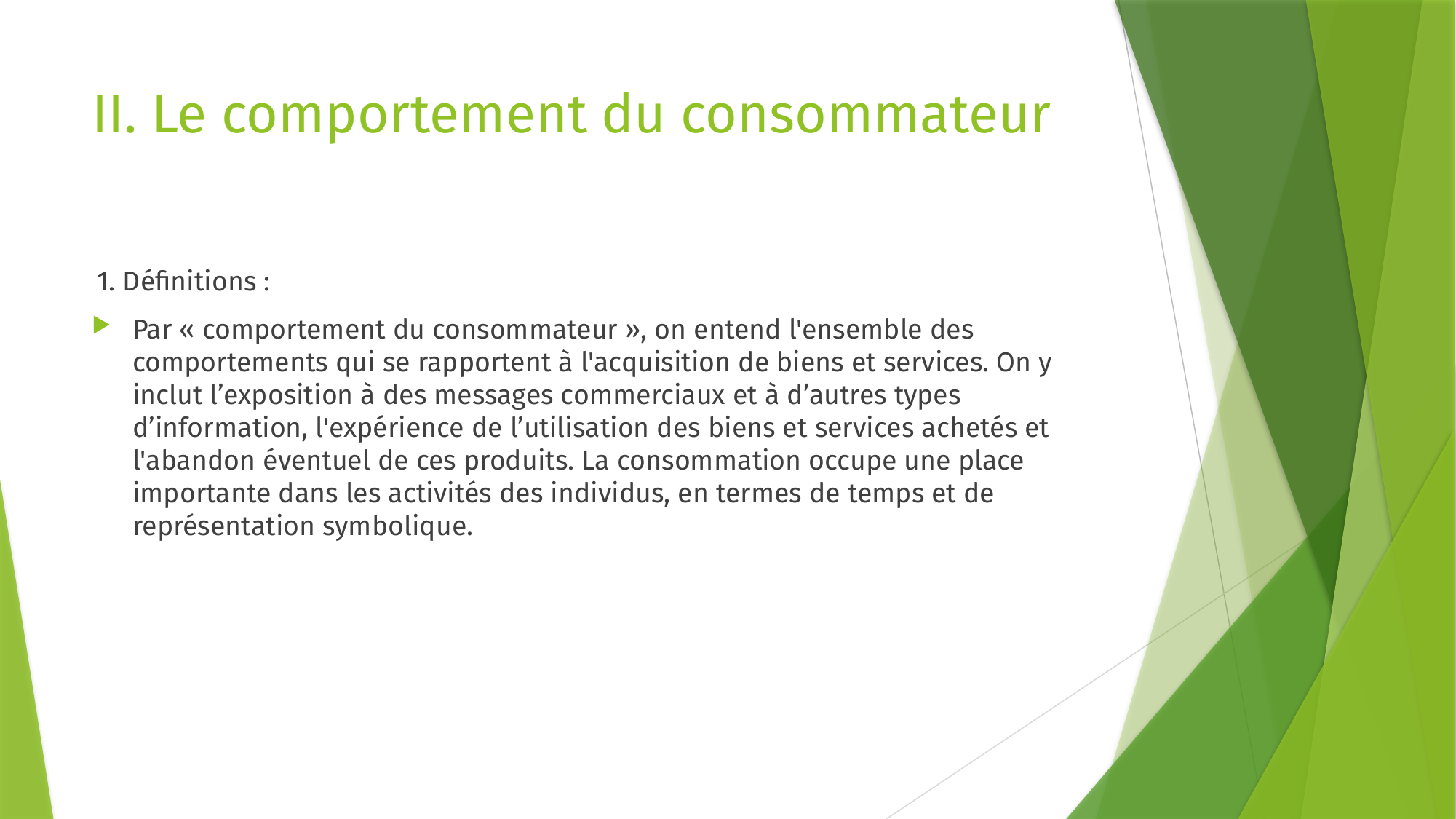

# II. Le comportement du consommateur
1. Définitions :
Par « comportement du consommateur », on entend l'ensemble des comportements qui se rapportent à l'acquisition de biens et services. On y inclut l’exposition à des messages commerciaux et à d’autres types d’information, l'expérience de l’utilisation des biens et services achetés et l'abandon éventuel de ces produits. La consommation occupe une place importante dans les activités des individus, en termes de temps et de représentation symbolique.